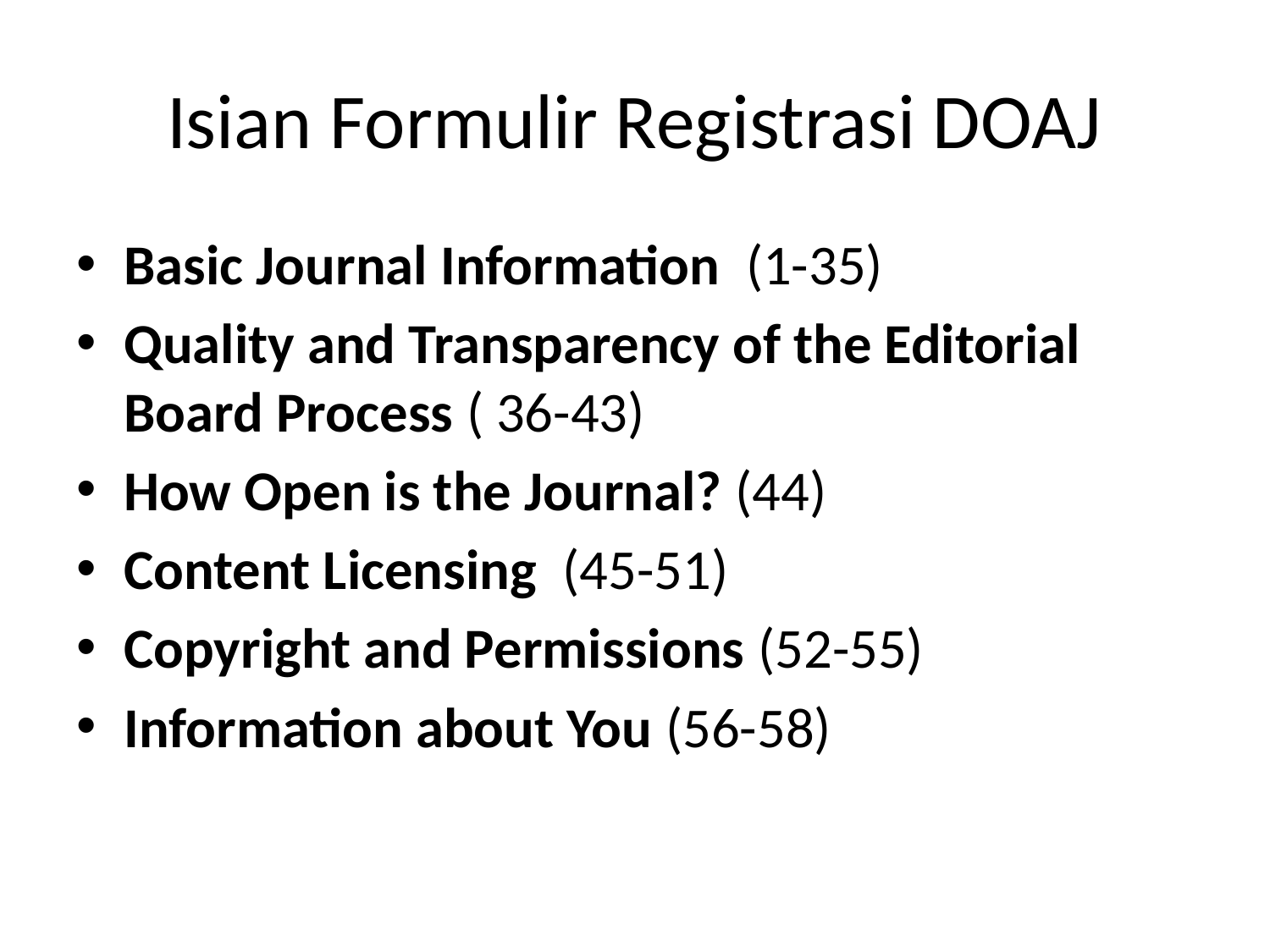

# Isian Formulir Registrasi DOAJ
Basic Journal Information  (1-35)
Quality and Transparency of the Editorial Board Process ( 36-43)
How Open is the Journal? (44)
Content Licensing  (45-51)
Copyright and Permissions (52-55)
Information about You (56-58)